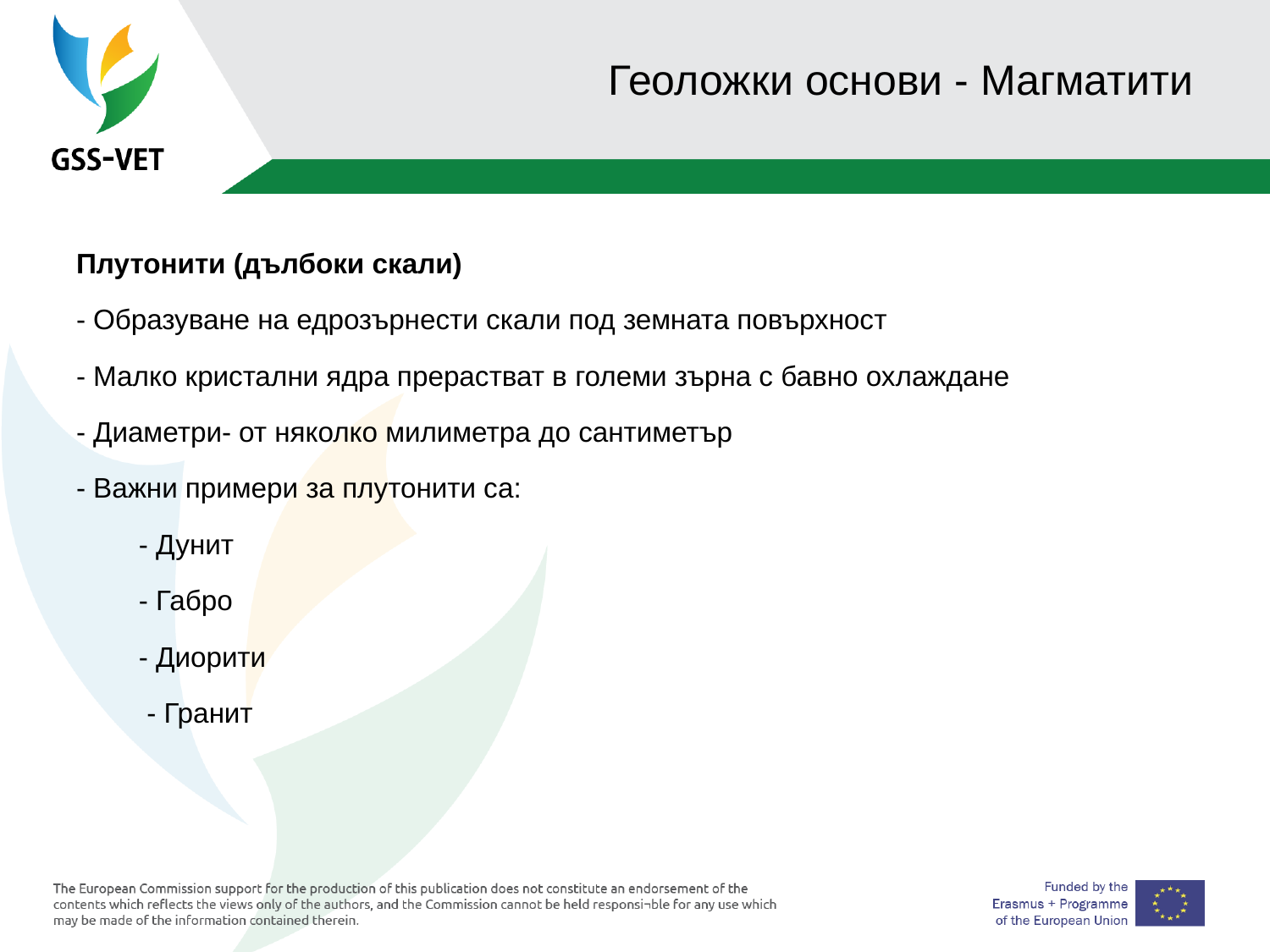

# Геоложки основи - Магматити
Плутонити (дълбоки скали)
- Образуване на едрозърнести скали под земната повърхност
- Малко кристални ядра прерастват в големи зърна с бавно охлаждане
- Диаметри- от няколко милиметра до сантиметър
- Важни примери за плутонити са:
        - Дунит
        - Габро
        - Диорити
         - Гранит